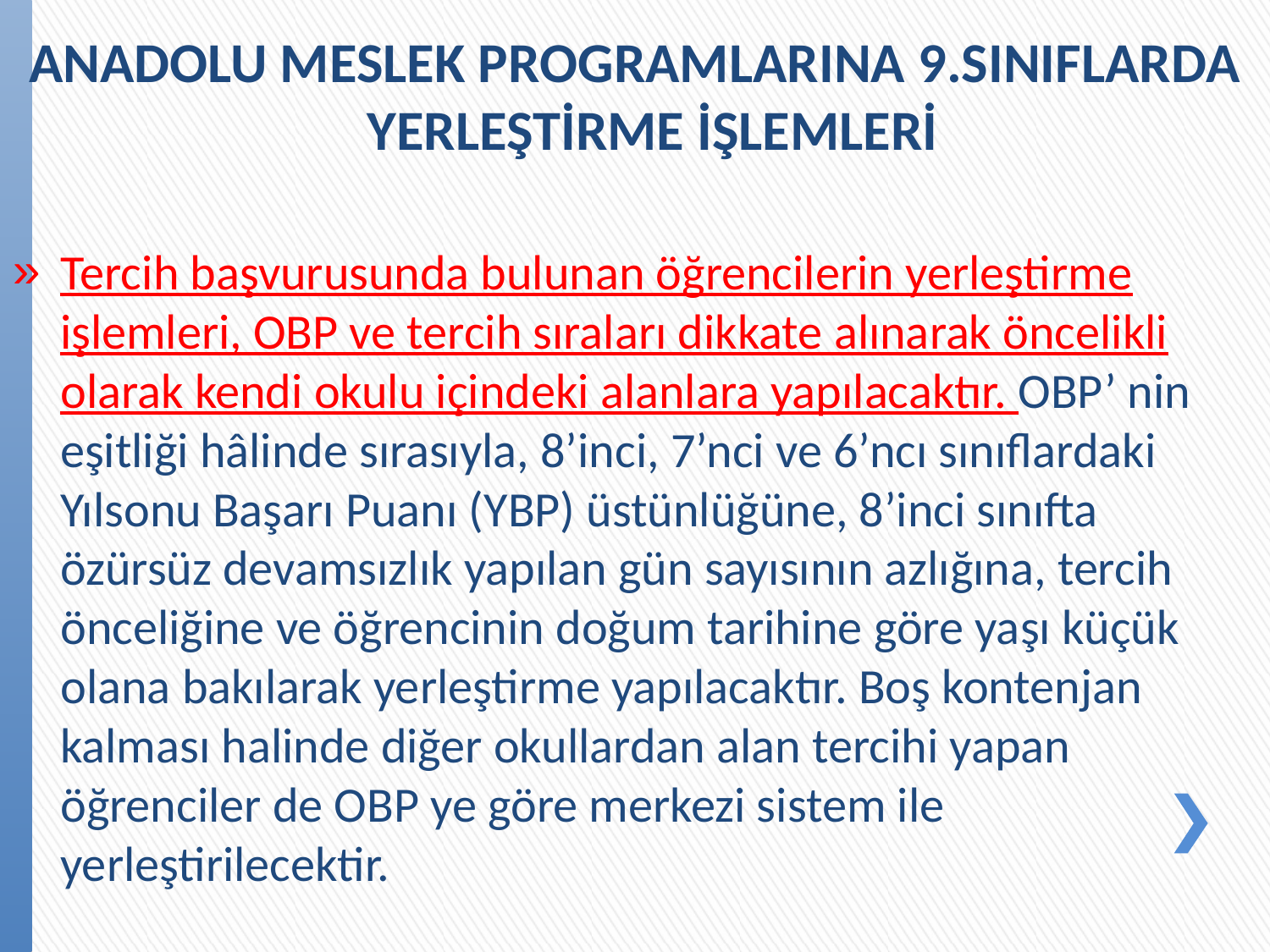

ANADOLU MESLEK PROGRAMLARINA 9.SINIFLARDA YERLEŞTİRME İŞLEMLERİ

Tercih başvurusunda bulunan öğrencilerin yerleştirme işlemleri, OBP ve tercih sıraları dikkate alınarak öncelikli olarak kendi okulu içindeki alanlara yapılacaktır. OBP’ nin eşitliği hâlinde sırasıyla, 8’inci, 7’nci ve 6’ncı sınıflardaki Yılsonu Başarı Puanı (YBP) üstünlüğüne, 8’inci sınıfta özürsüz devamsızlık yapılan gün sayısının azlığına, tercih önceliğine ve öğrencinin doğum tarihine göre yaşı küçük olana bakılarak yerleştirme yapılacaktır. Boş kontenjan kalması halinde diğer okullardan alan tercihi yapan öğrenciler de OBP ye göre merkezi sistem ile yerleştirilecektir.
#